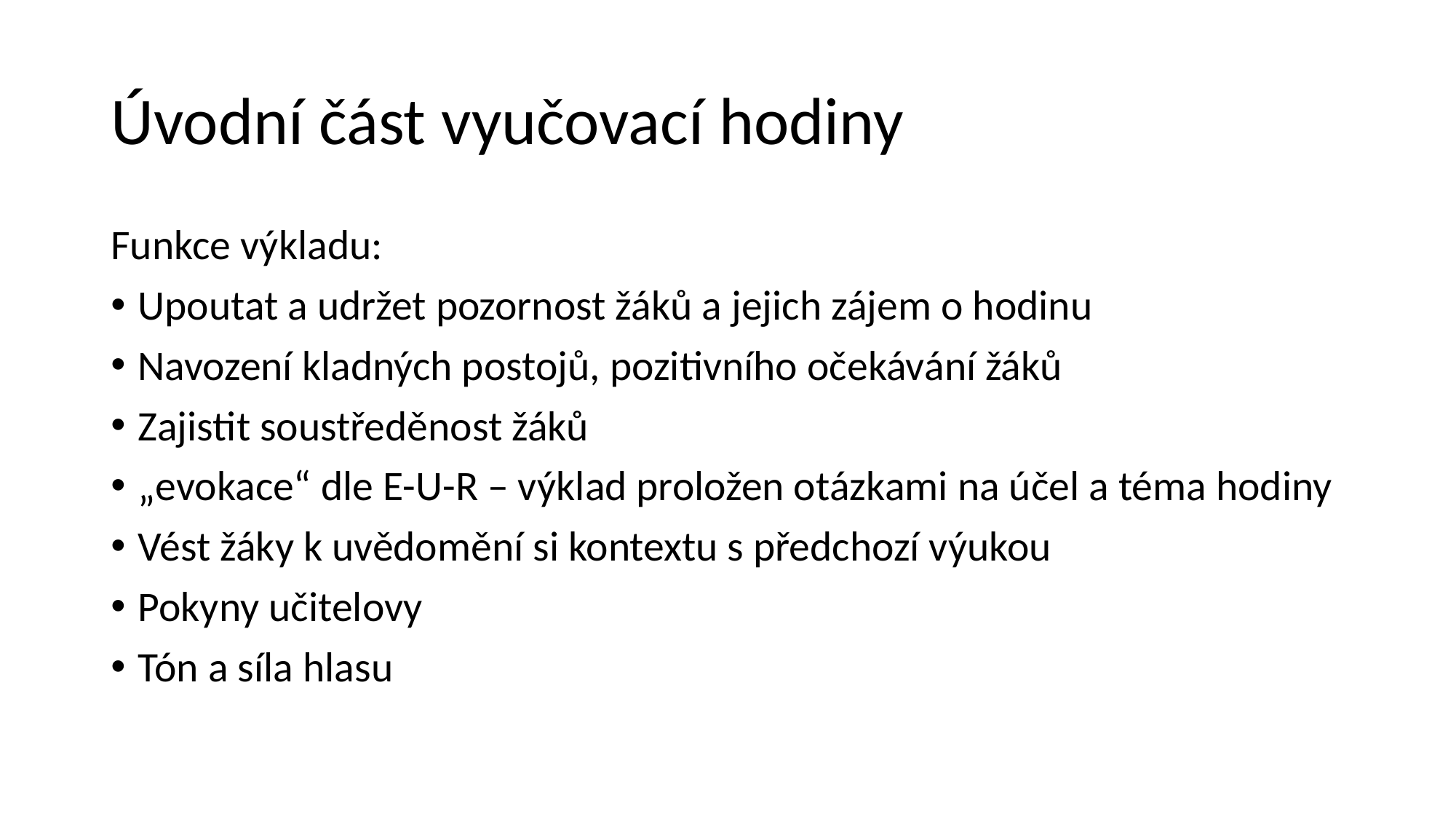

# Úvodní část vyučovací hodiny
Funkce výkladu:
Upoutat a udržet pozornost žáků a jejich zájem o hodinu
Navození kladných postojů, pozitivního očekávání žáků
Zajistit soustředěnost žáků
„evokace“ dle E-U-R – výklad proložen otázkami na účel a téma hodiny
Vést žáky k uvědomění si kontextu s předchozí výukou
Pokyny učitelovy
Tón a síla hlasu